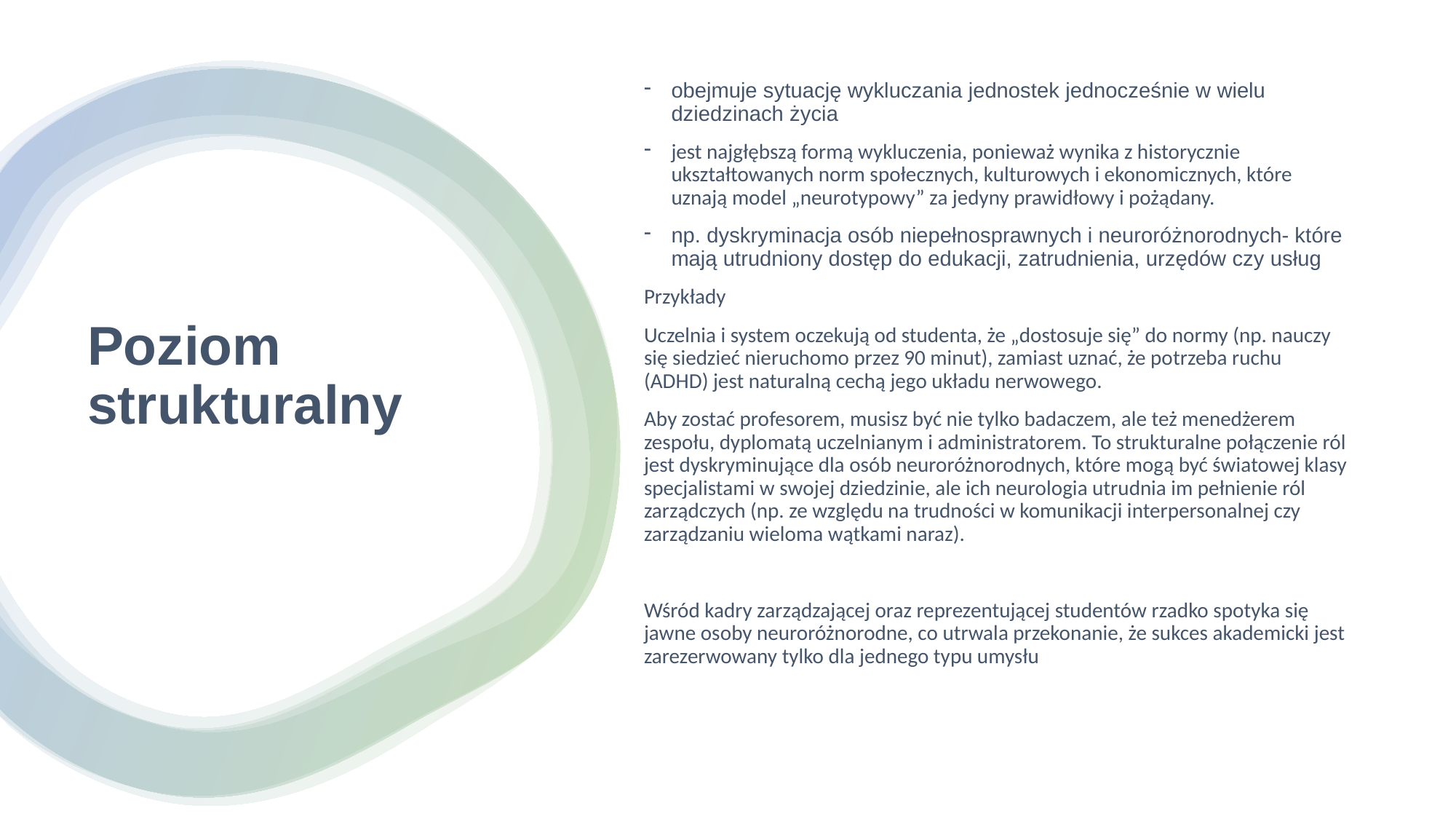

obejmuje sytuację wykluczania jednostek jednocześnie w wielu dziedzinach życia
jest najgłębszą formą wykluczenia, ponieważ wynika z historycznie ukształtowanych norm społecznych, kulturowych i ekonomicznych, które uznają model „neurotypowy” za jedyny prawidłowy i pożądany.
np. dyskryminacja osób niepełnosprawnych i neuroróżnorodnych- które mają utrudniony dostęp do edukacji, zatrudnienia, urzędów czy usług
Przykłady
Uczelnia i system oczekują od studenta, że „dostosuje się” do normy (np. nauczy się siedzieć nieruchomo przez 90 minut), zamiast uznać, że potrzeba ruchu (ADHD) jest naturalną cechą jego układu nerwowego.
Aby zostać profesorem, musisz być nie tylko badaczem, ale też menedżerem zespołu, dyplomatą uczelnianym i administratorem. To strukturalne połączenie ról jest dyskryminujące dla osób neuroróżnorodnych, które mogą być światowej klasy specjalistami w swojej dziedzinie, ale ich neurologia utrudnia im pełnienie ról zarządczych (np. ze względu na trudności w komunikacji interpersonalnej czy zarządzaniu wieloma wątkami naraz).

Wśród kadry zarządzającej oraz reprezentującej studentów rzadko spotyka się jawne osoby neuroróżnorodne, co utrwala przekonanie, że sukces akademicki jest zarezerwowany tylko dla jednego typu umysłu

# Poziom strukturalny